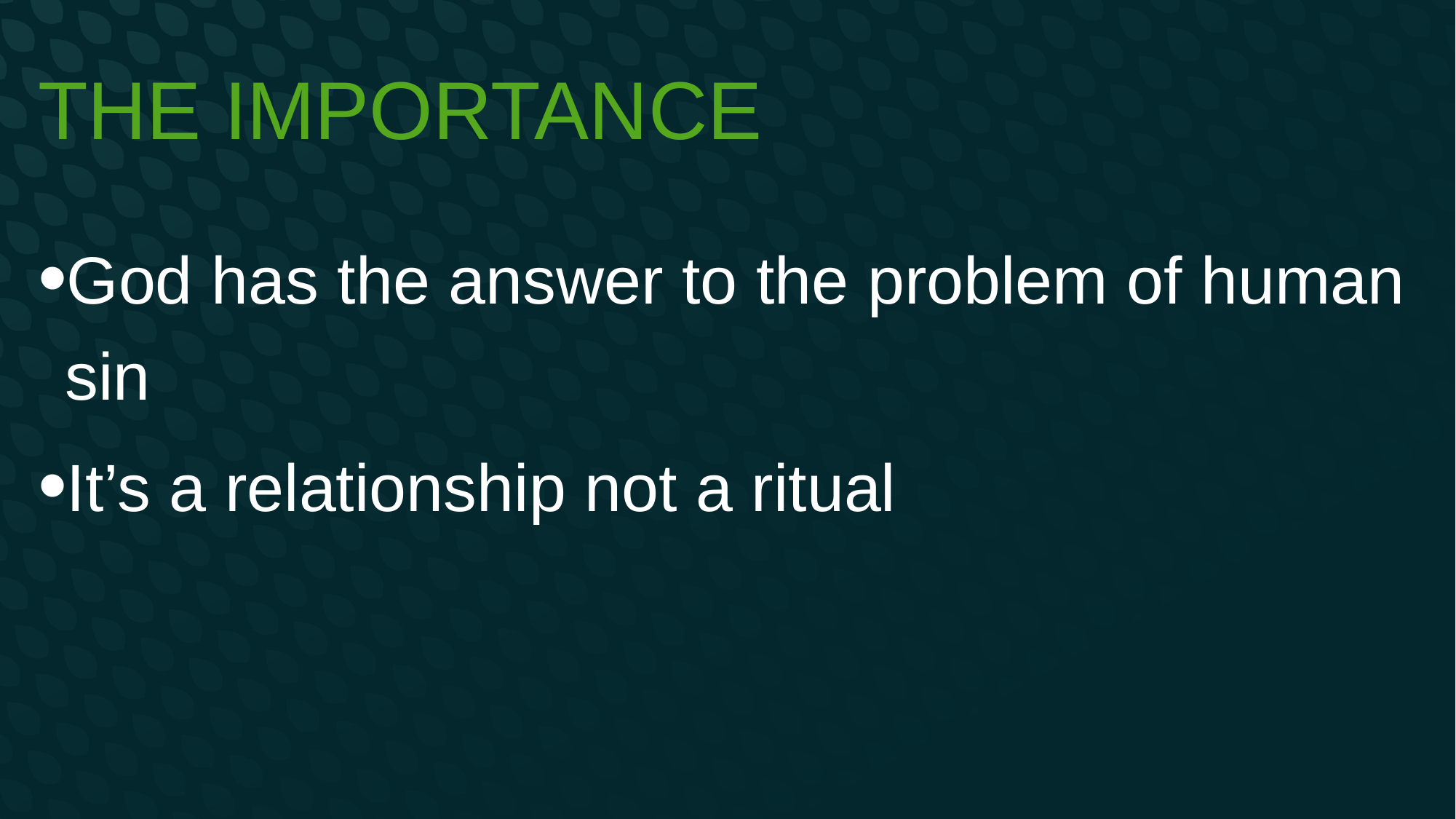

# The Importance
God has the answer to the problem of human sin
It’s a relationship not a ritual